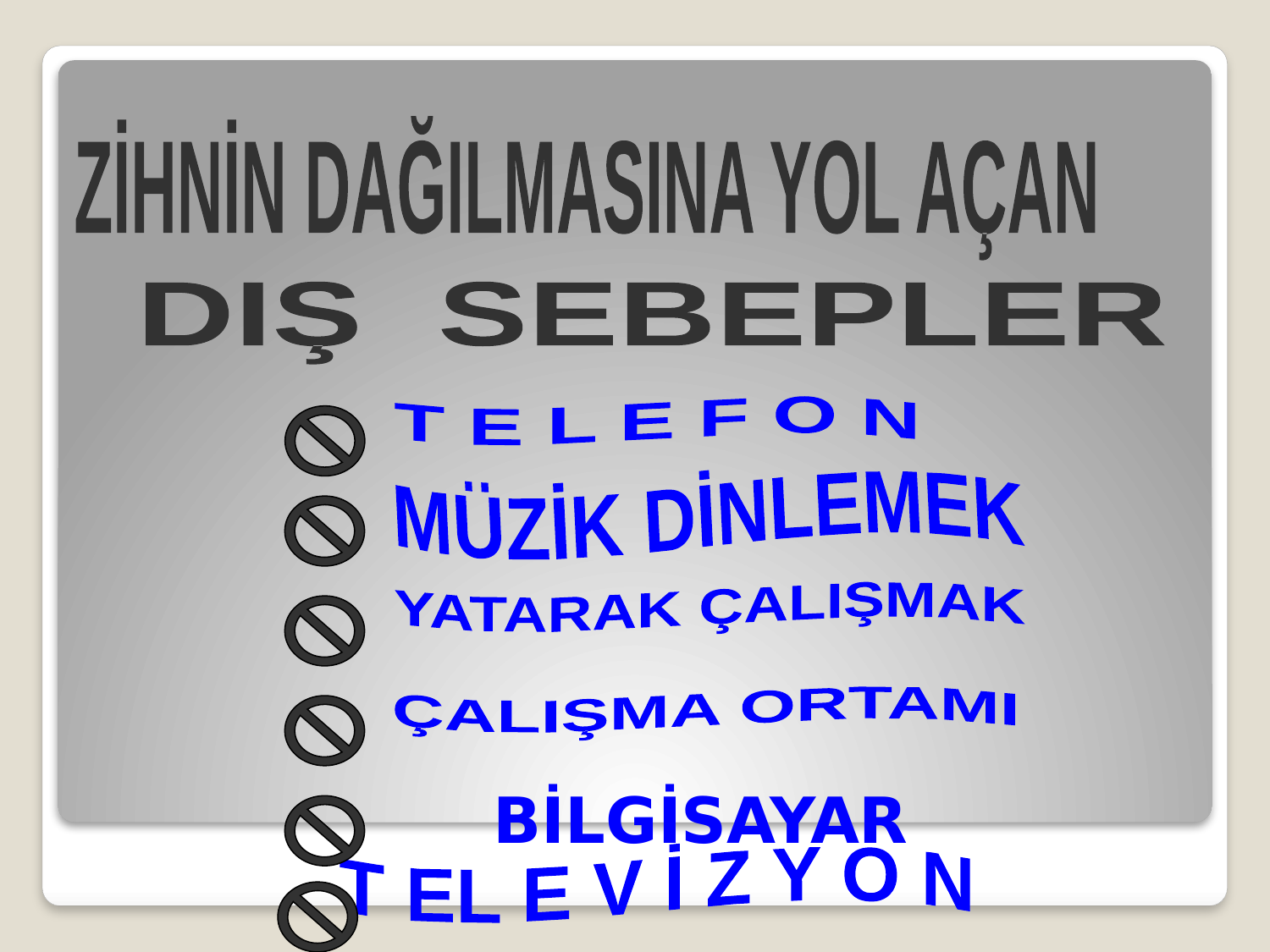

ZİHNİN DAĞILMASINA YOL AÇAN
DIŞ  SEBEPLER

T E L E F O N

MÜZİK DİNLEMEK

YATARAK ÇALIŞMAK

ÇALIŞMA ORTAMI

BİLGİSAYAR

    T EL E V İ Z Y O N